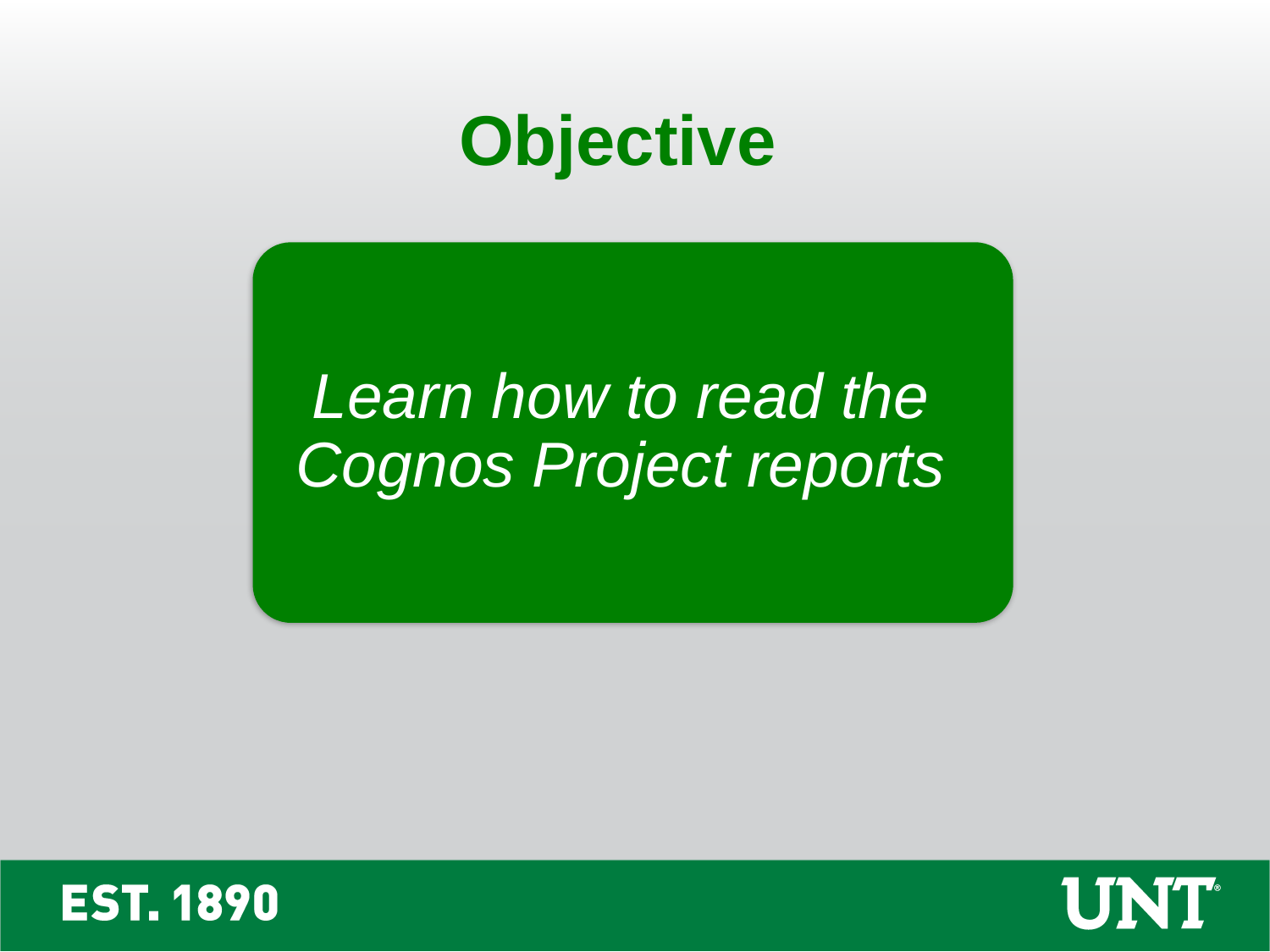

Objective

Learn how to read the Cognos Project reports